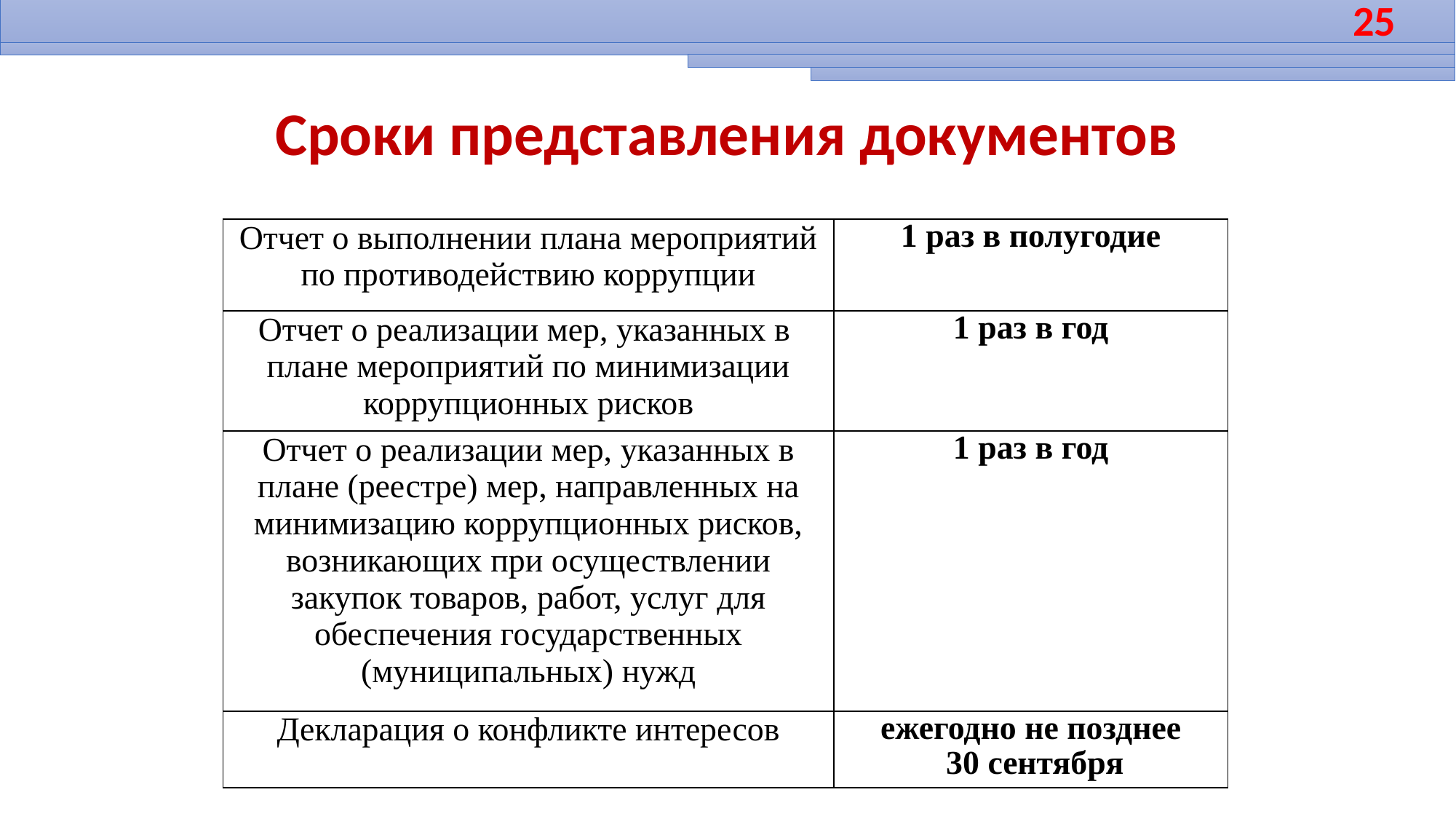

25

Сроки представления документов
| Отчет о выполнении плана мероприятий по противодействию коррупции | 1 раз в полугодие |
| --- | --- |
| Отчет о реализации мер, указанных в плане мероприятий по минимизации коррупционных рисков | 1 раз в год |
| Отчет о реализации мер, указанных в плане (реестре) мер, направленных на минимизацию коррупционных рисков, возникающих при осуществлении закупок товаров, работ, услуг для обеспечения государственных (муниципальных) нужд | 1 раз в год |
| Декларация о конфликте интересов | ежегодно не позднее 30 сентября |